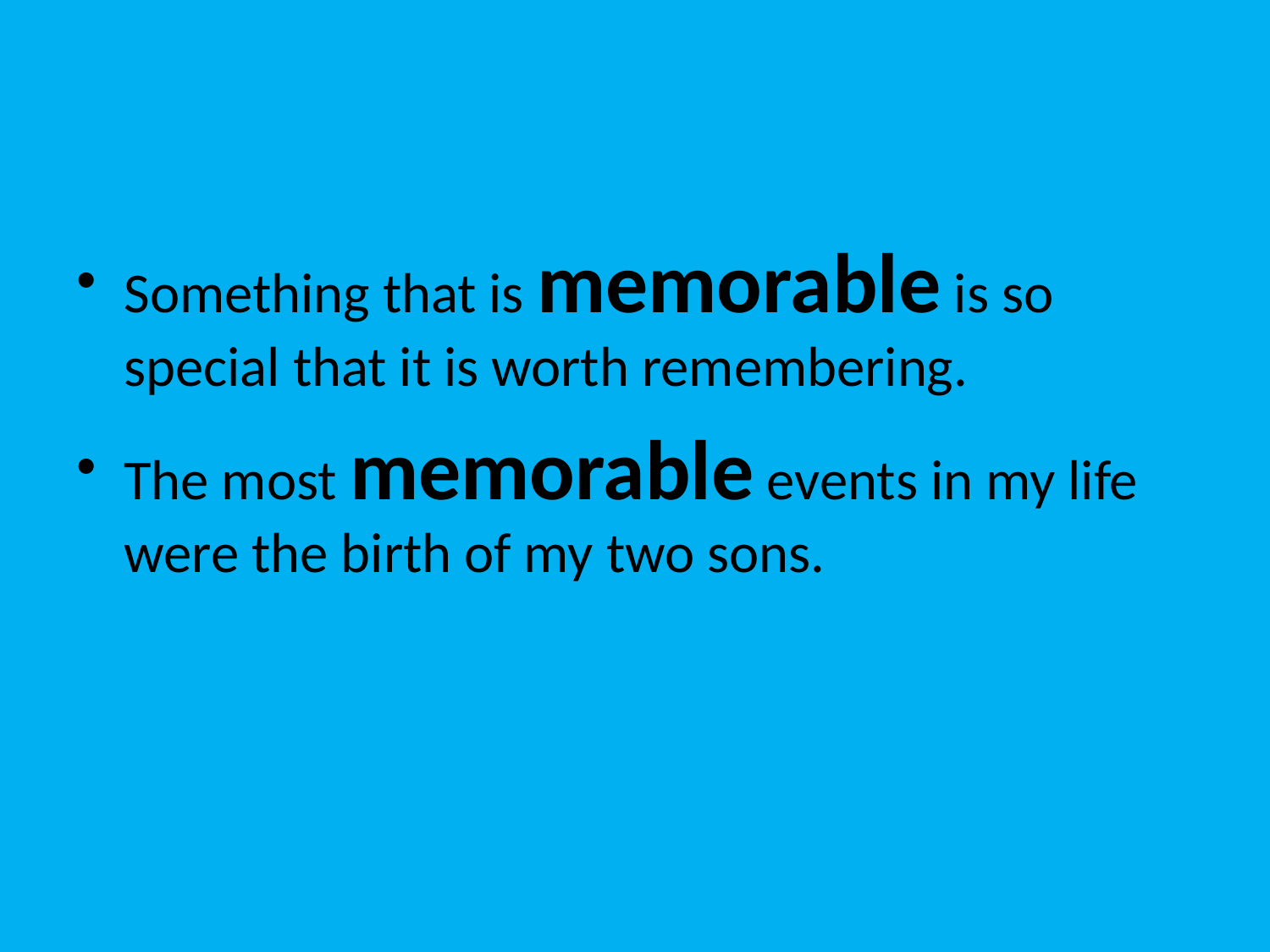

#
Something that is memorable is so special that it is worth remembering.
The most memorable events in my life were the birth of my two sons.